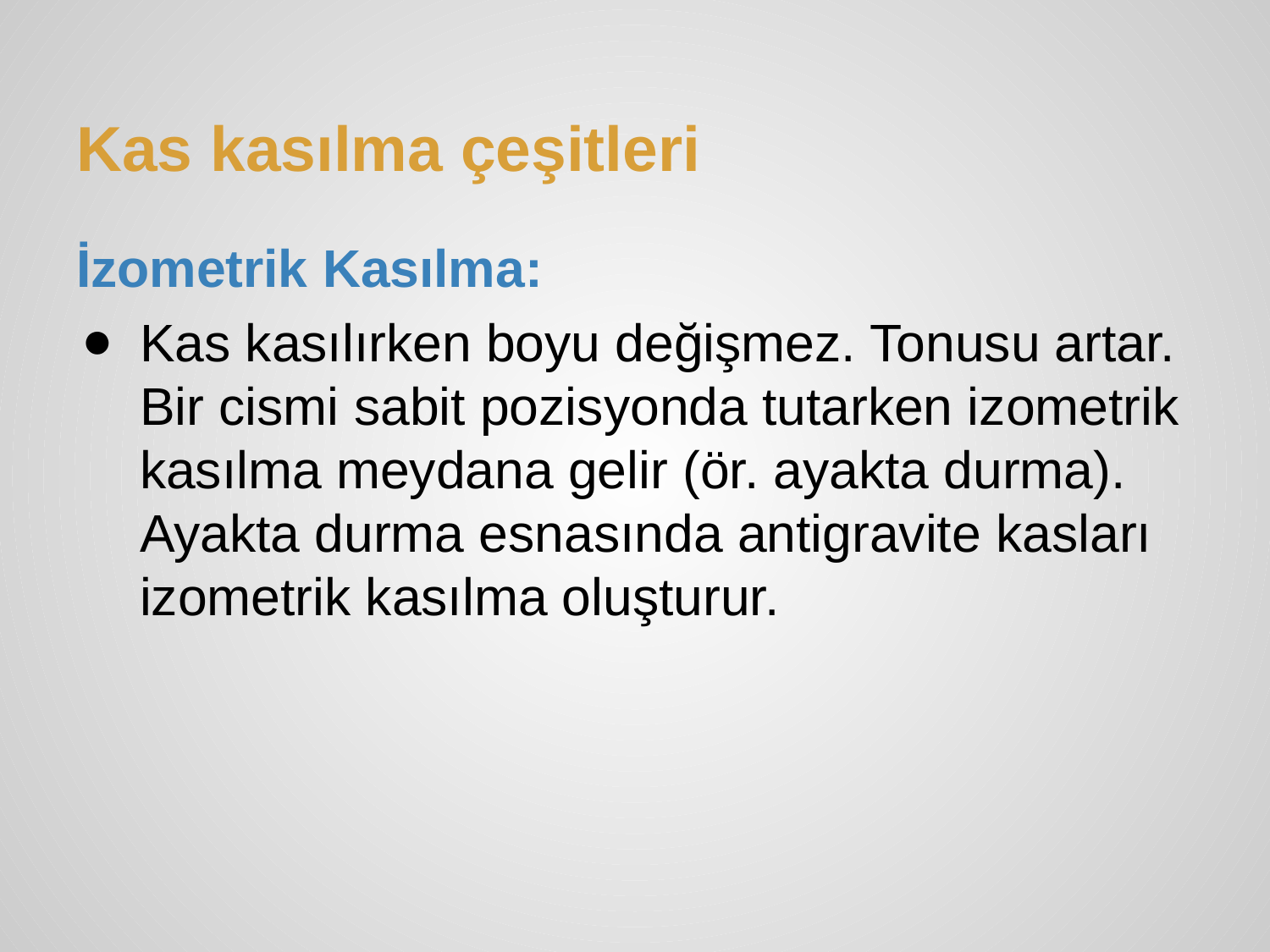

# Kas kasılma çeşitleri
İzometrik Kasılma:
Kas kasılırken boyu değişmez. Tonusu artar. Bir cismi sabit pozisyonda tutarken izometrik kasılma meydana gelir (ör. ayakta durma). Ayakta durma esnasında antigravite kasları izometrik kasılma oluşturur.